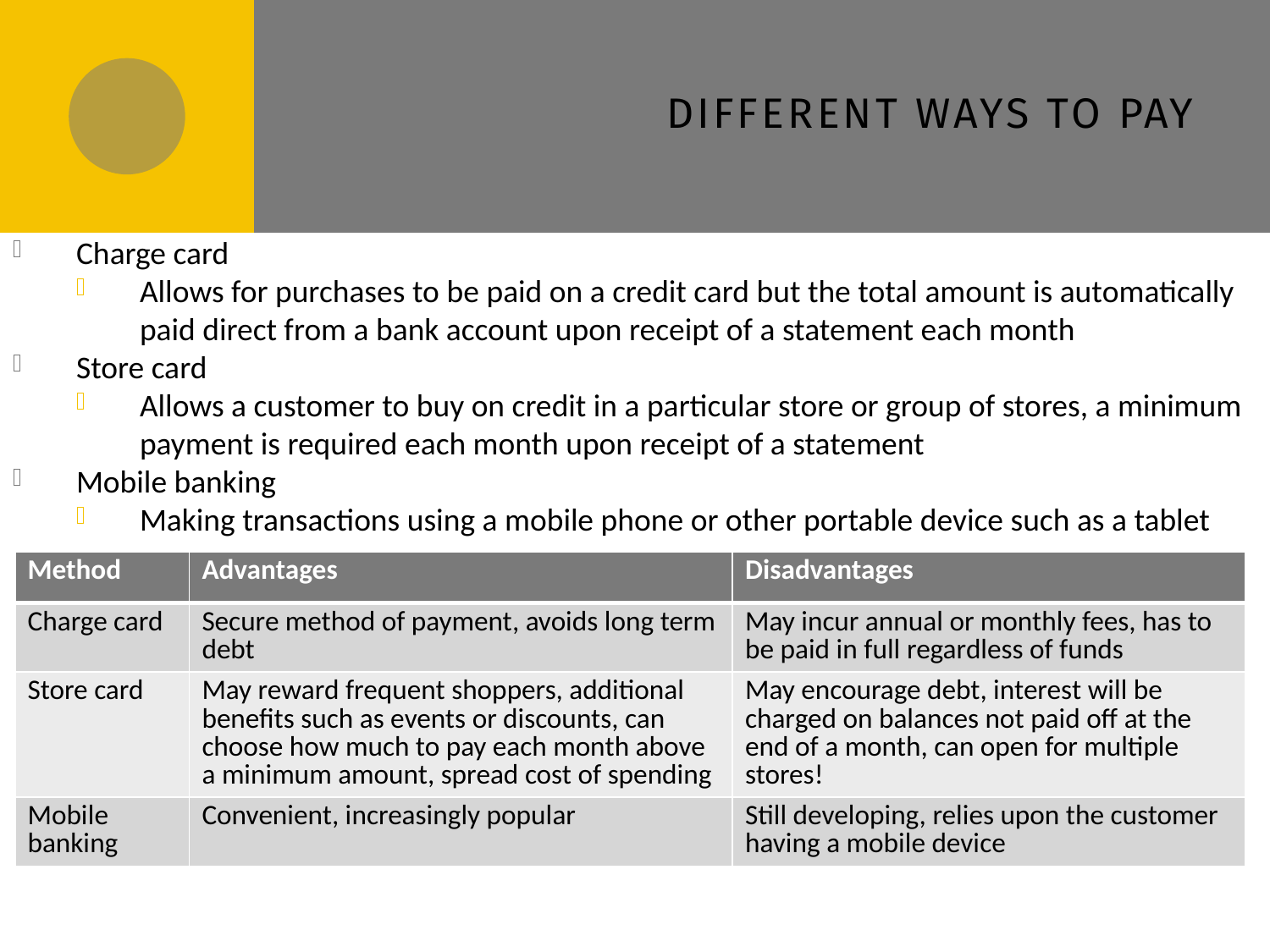

# Different ways to pay
Charge card
Allows for purchases to be paid on a credit card but the total amount is automatically paid direct from a bank account upon receipt of a statement each month
Store card
Allows a customer to buy on credit in a particular store or group of stores, a minimum payment is required each month upon receipt of a statement
Mobile banking
Making transactions using a mobile phone or other portable device such as a tablet
| Method | Advantages | Disadvantages |
| --- | --- | --- |
| Charge card | Secure method of payment, avoids long term debt | May incur annual or monthly fees, has to be paid in full regardless of funds |
| Store card | May reward frequent shoppers, additional benefits such as events or discounts, can choose how much to pay each month above a minimum amount, spread cost of spending | May encourage debt, interest will be charged on balances not paid off at the end of a month, can open for multiple stores! |
| Mobile banking | Convenient, increasingly popular | Still developing, relies upon the customer having a mobile device |